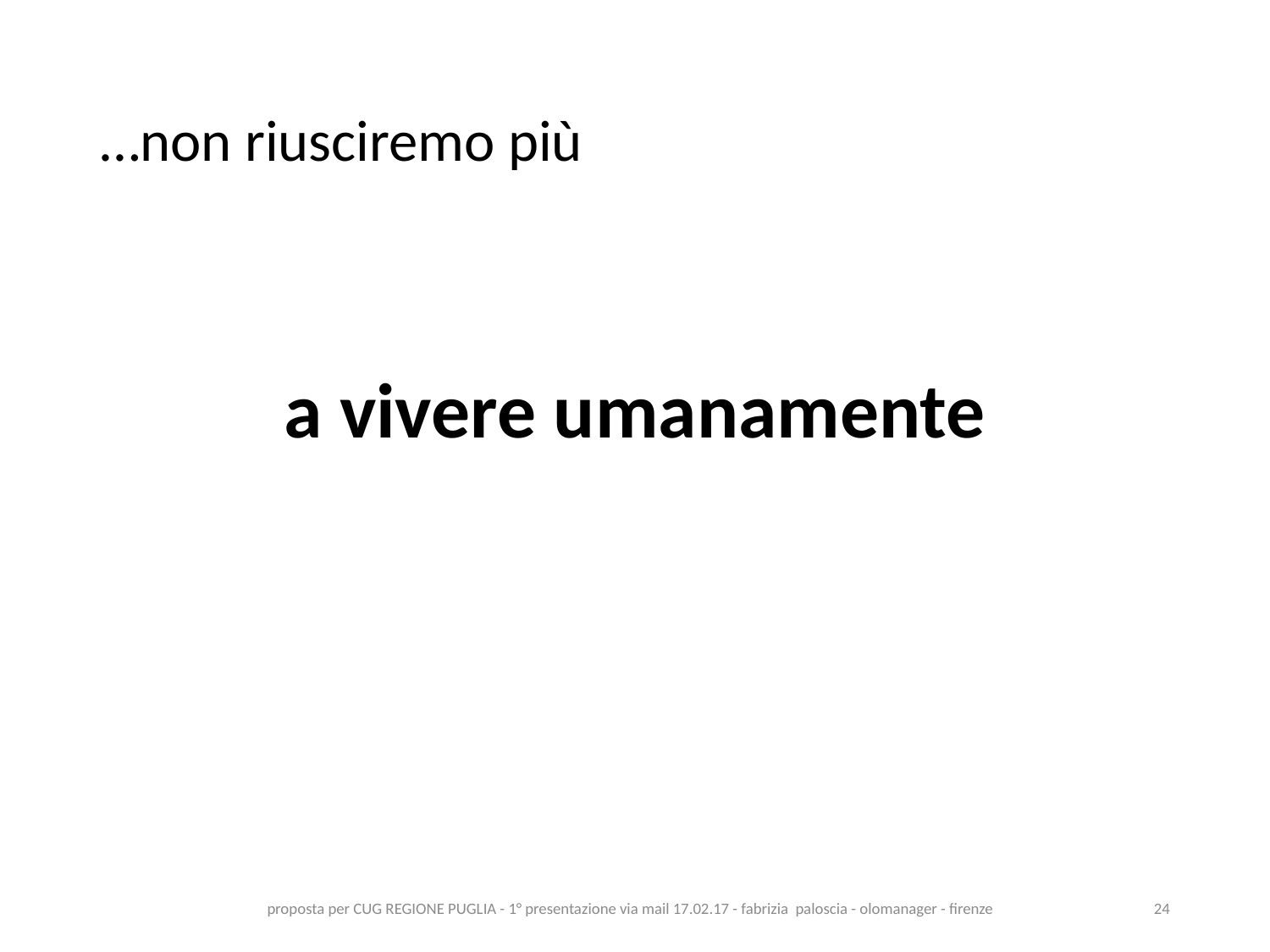

# …non riusciremo più

a vivere umanamente

proposta per CUG REGIONE PUGLIA - 1° presentazione via mail 17.02.17 - fabrizia  paloscia - olomanager - firenze
24